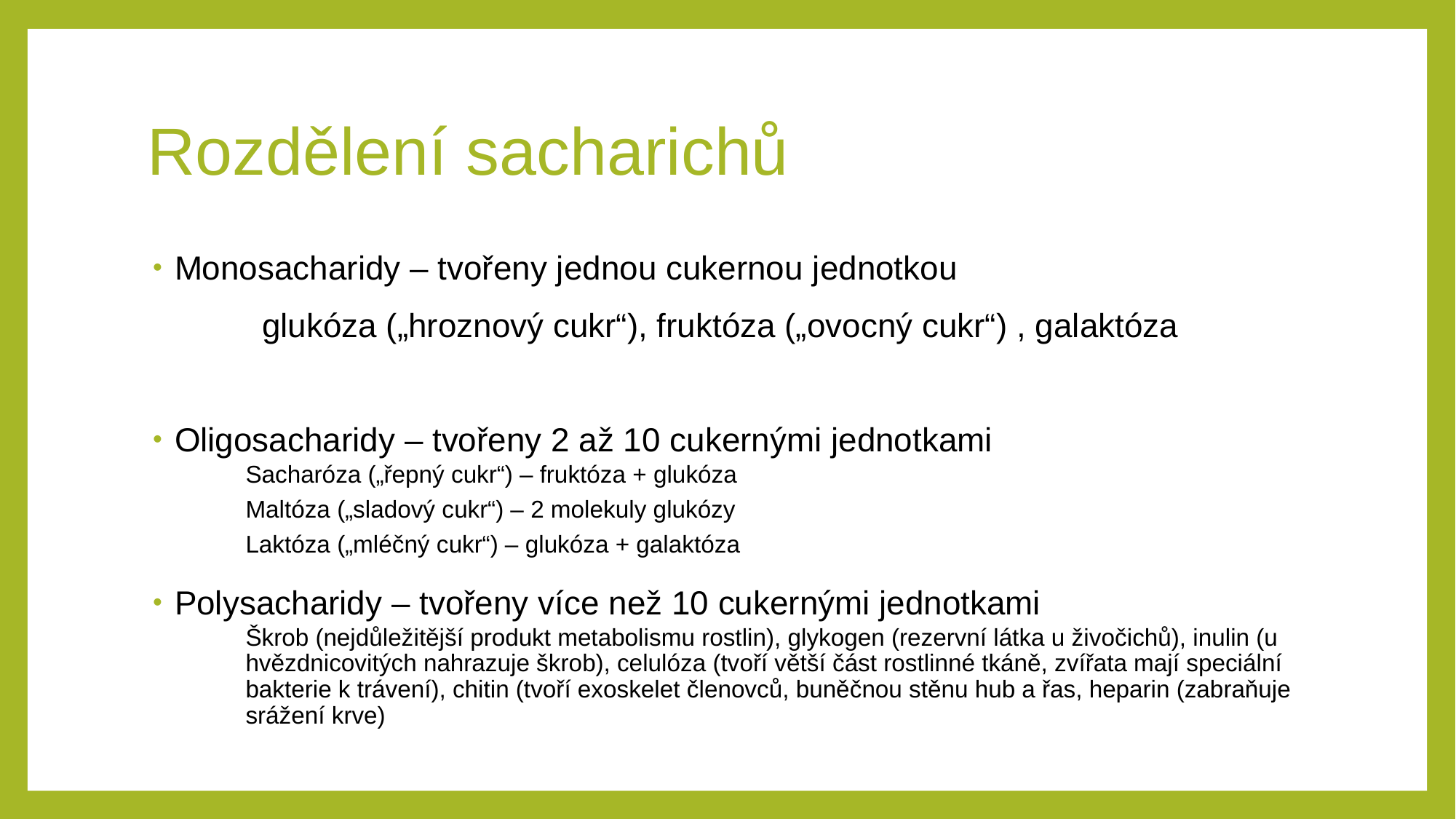

# Rozdělení sacharichů
Monosacharidy – tvořeny jednou cukernou jednotkou
	glukóza („hroznový cukr“), fruktóza („ovocný cukr“) , galaktóza

Oligosacharidy – tvořeny 2 až 10 cukernými jednotkami
Sacharóza („řepný cukr“) – fruktóza + glukóza
Maltóza („sladový cukr“) – 2 molekuly glukózy
Laktóza („mléčný cukr“) – glukóza + galaktóza
Polysacharidy – tvořeny více než 10 cukernými jednotkami
Škrob (nejdůležitější produkt metabolismu rostlin), glykogen (rezervní látka u živočichů), inulin (u hvězdnicovitých nahrazuje škrob), celulóza (tvoří větší část rostlinné tkáně, zvířata mají speciální bakterie k trávení), chitin (tvoří exoskelet členovců, buněčnou stěnu hub a řas, heparin (zabraňuje srážení krve)